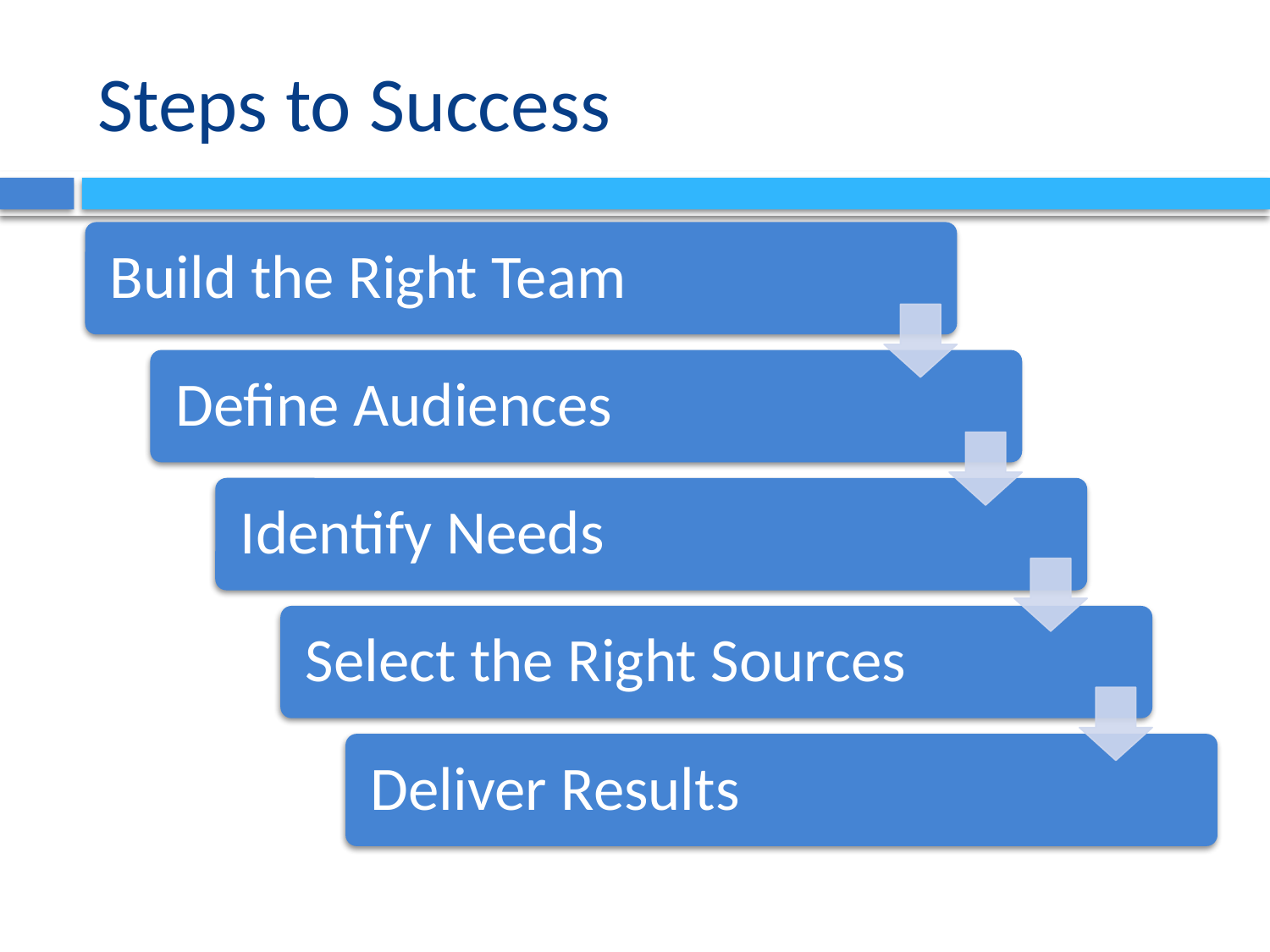

# Steps to Success
Build the Right Team
Define Audiences
Identify Needs
Select the Right Sources
Deliver Results